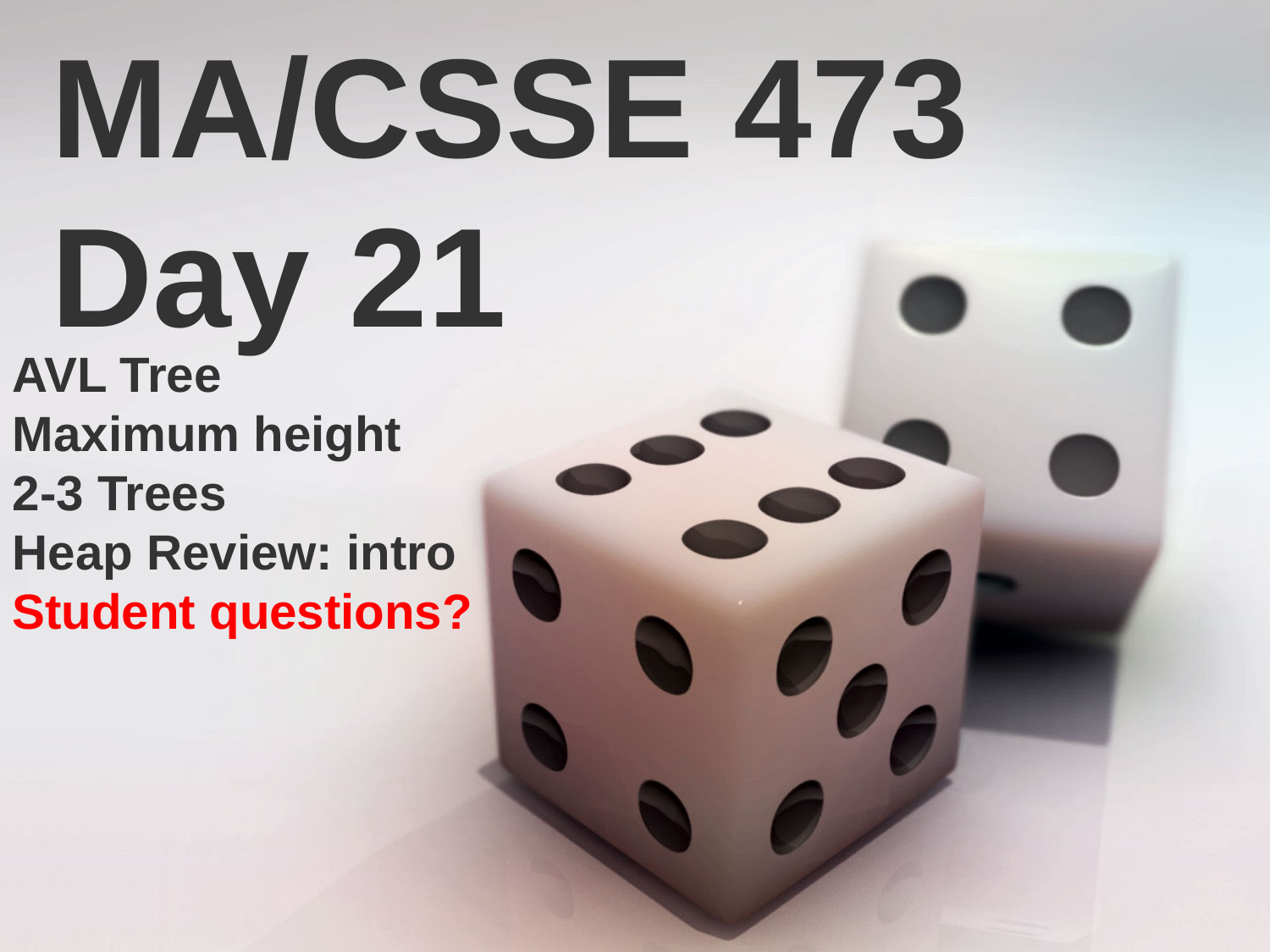

MA/CSSE 473 Day 21

AVL Tree
Maximum height
2-3 Trees
Heap Review: intro
Student questions?